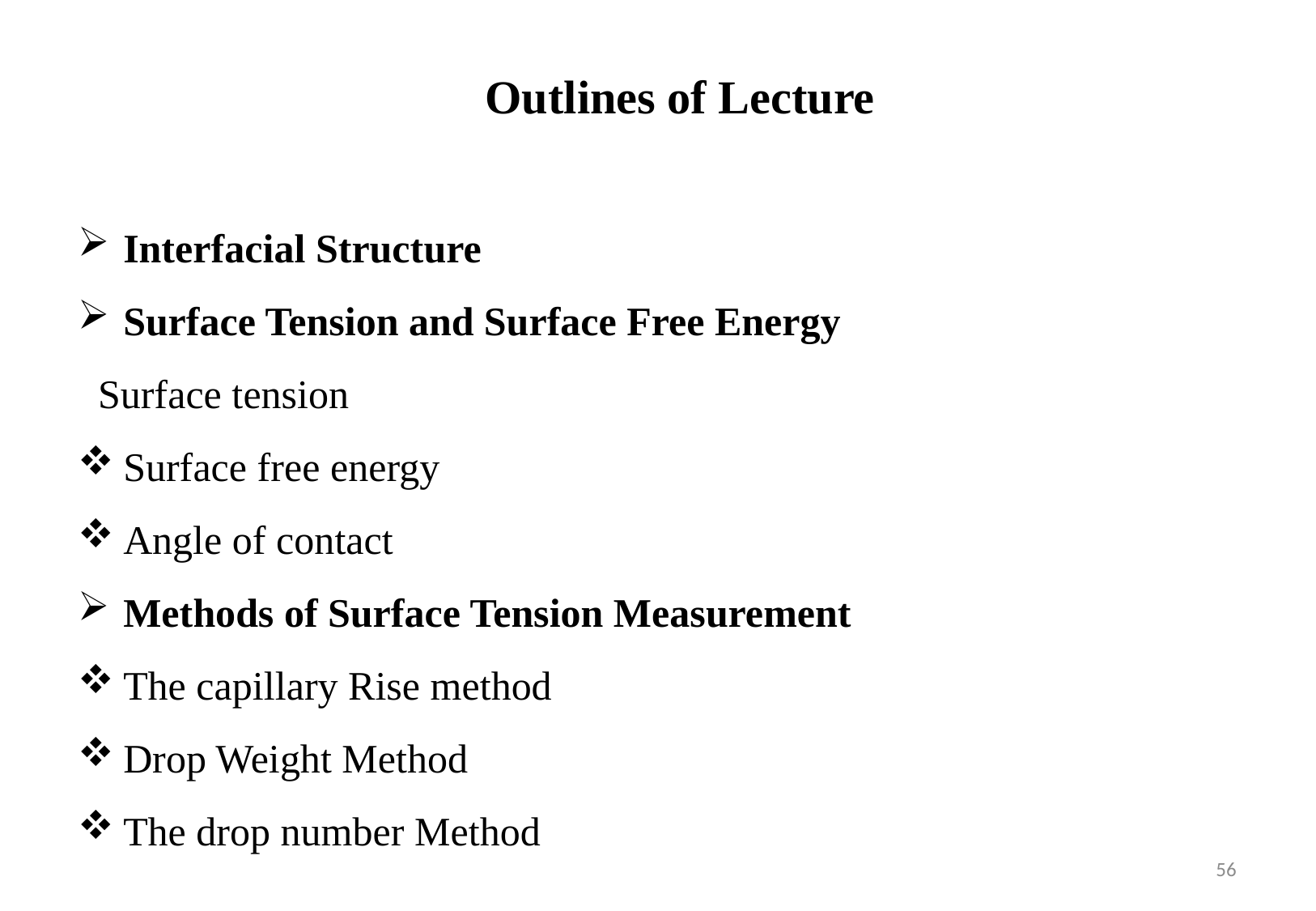

Outlines of Lecture
Interfacial Structure
Surface Tension and Surface Free Energy
  Surface tension
Surface free energy
Angle of contact
Methods of Surface Tension Measurement
The capillary Rise method
Drop Weight Method
The drop number Method
56